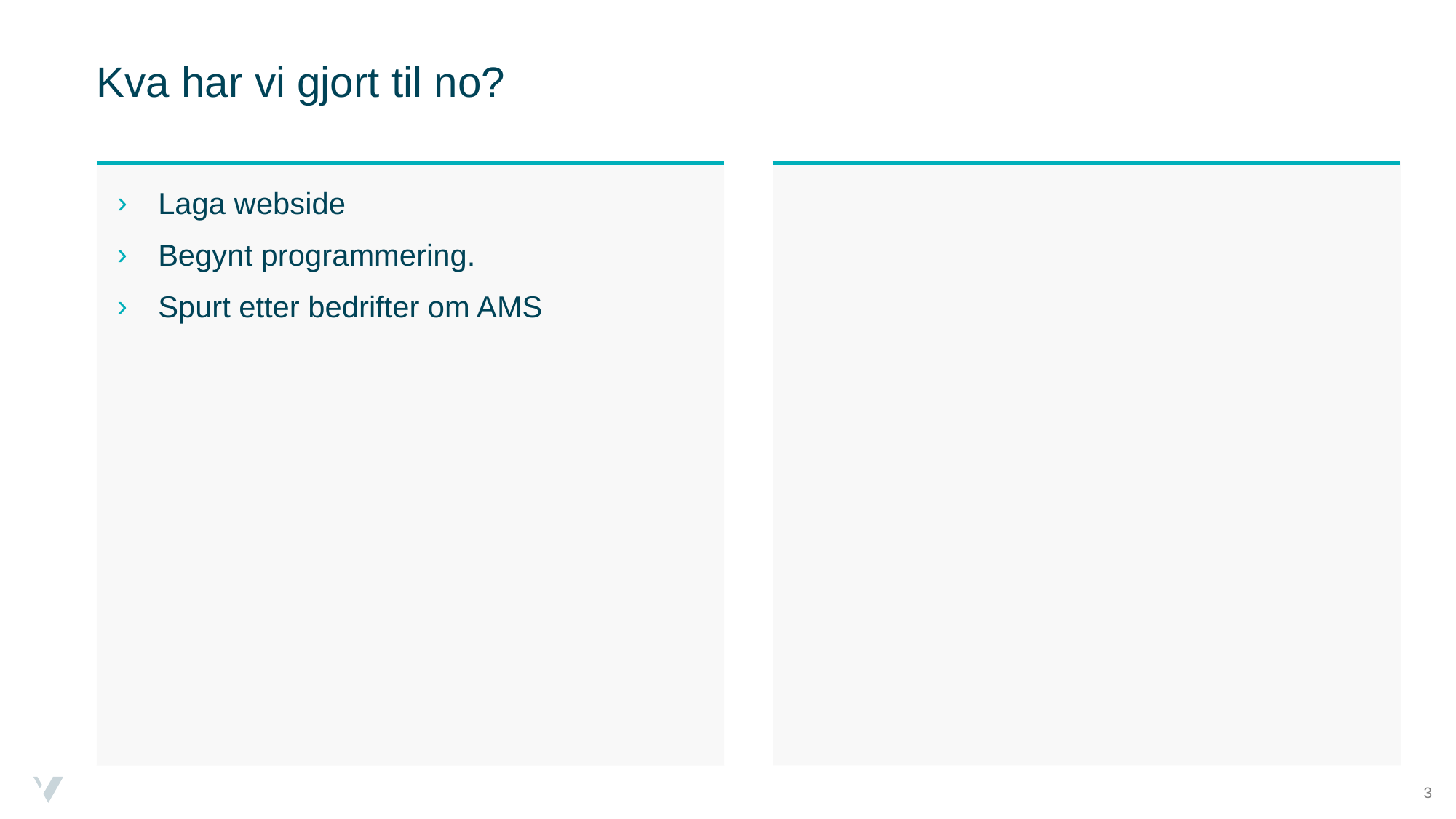

# Kva har vi gjort til no?
Laga webside
Begynt programmering.
Spurt etter bedrifter om AMS
3